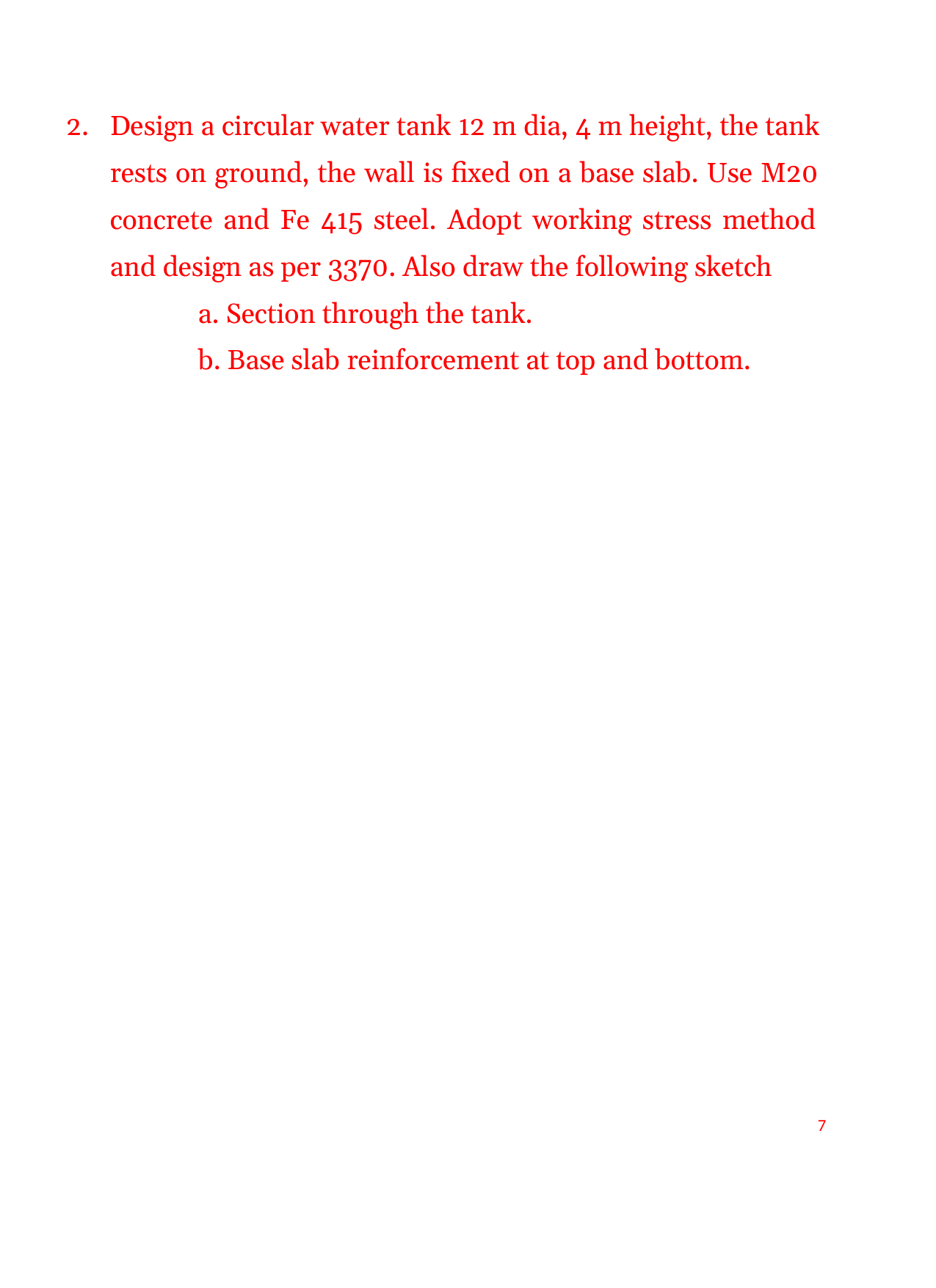

Design a circular water tank 12 m dia, 4 m height, the tank  rests on ground, the wall is fixed on a base slab. Use M20  concrete and Fe 415 steel. Adopt working stress method  and design as per 3370. Also draw the following sketch
Section through the tank.
Base slab reinforcement at top and bottom.
7